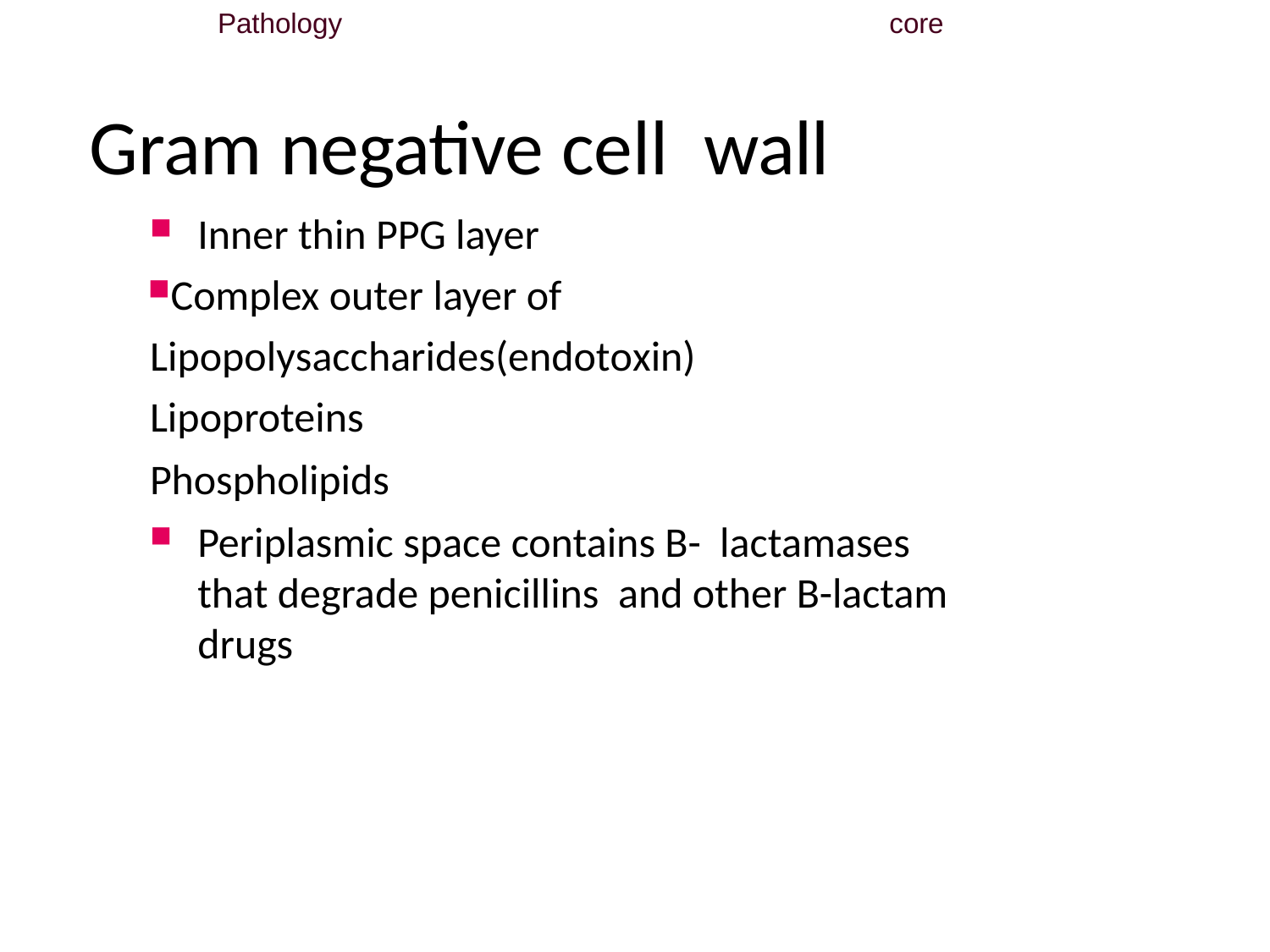

Pathology
core
# Gram negative cell  wall
Inner thin PPG layer
Complex outer layer of  Lipopolysaccharides(endotoxin)  Lipoproteins
Phospholipids
Periplasmic space contains B-  lactamases that degrade penicillins  and other B-lactam drugs